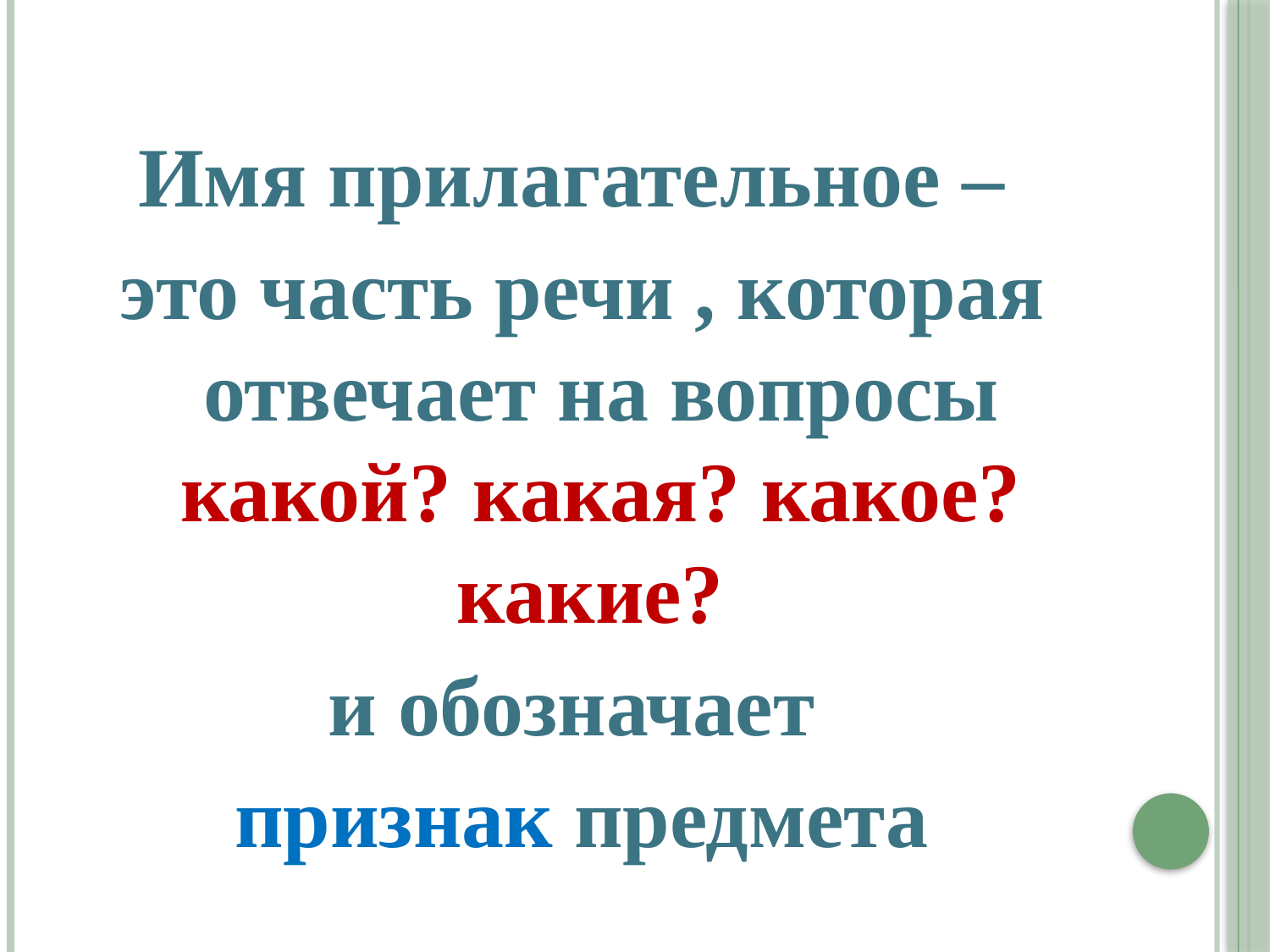

#
Имя прилагательное –
это часть речи , которая отвечает на вопросы какой? какая? какое? какие?
и обозначает
признак предмета